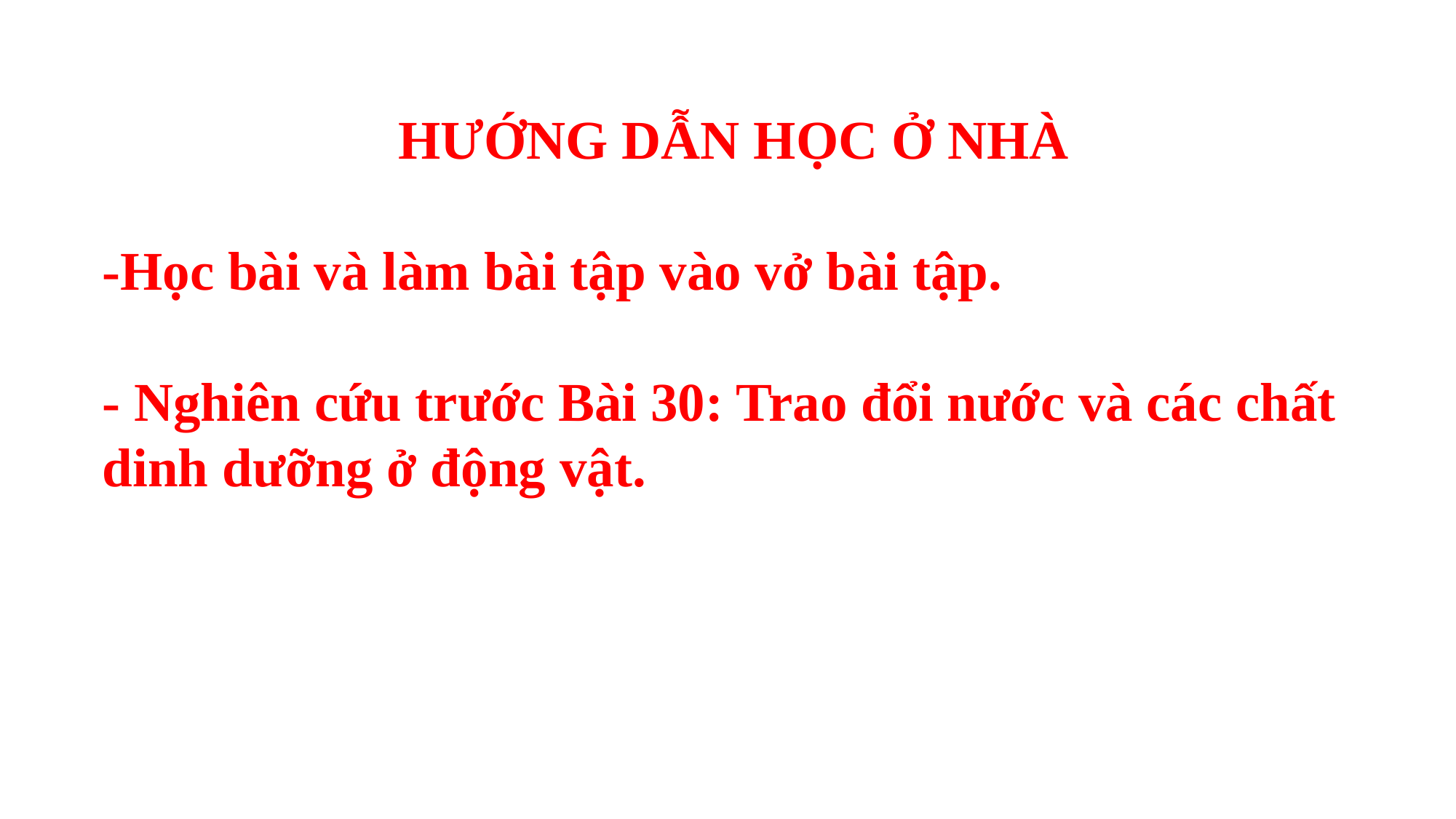

HƯỚNG DẪN HỌC Ở NHÀ

-Học bài và làm bài tập vào vở bài tập.

- Nghiên cứu trước Bài 30: Trao đổi nước và các chất dinh dưỡng ở động vật.